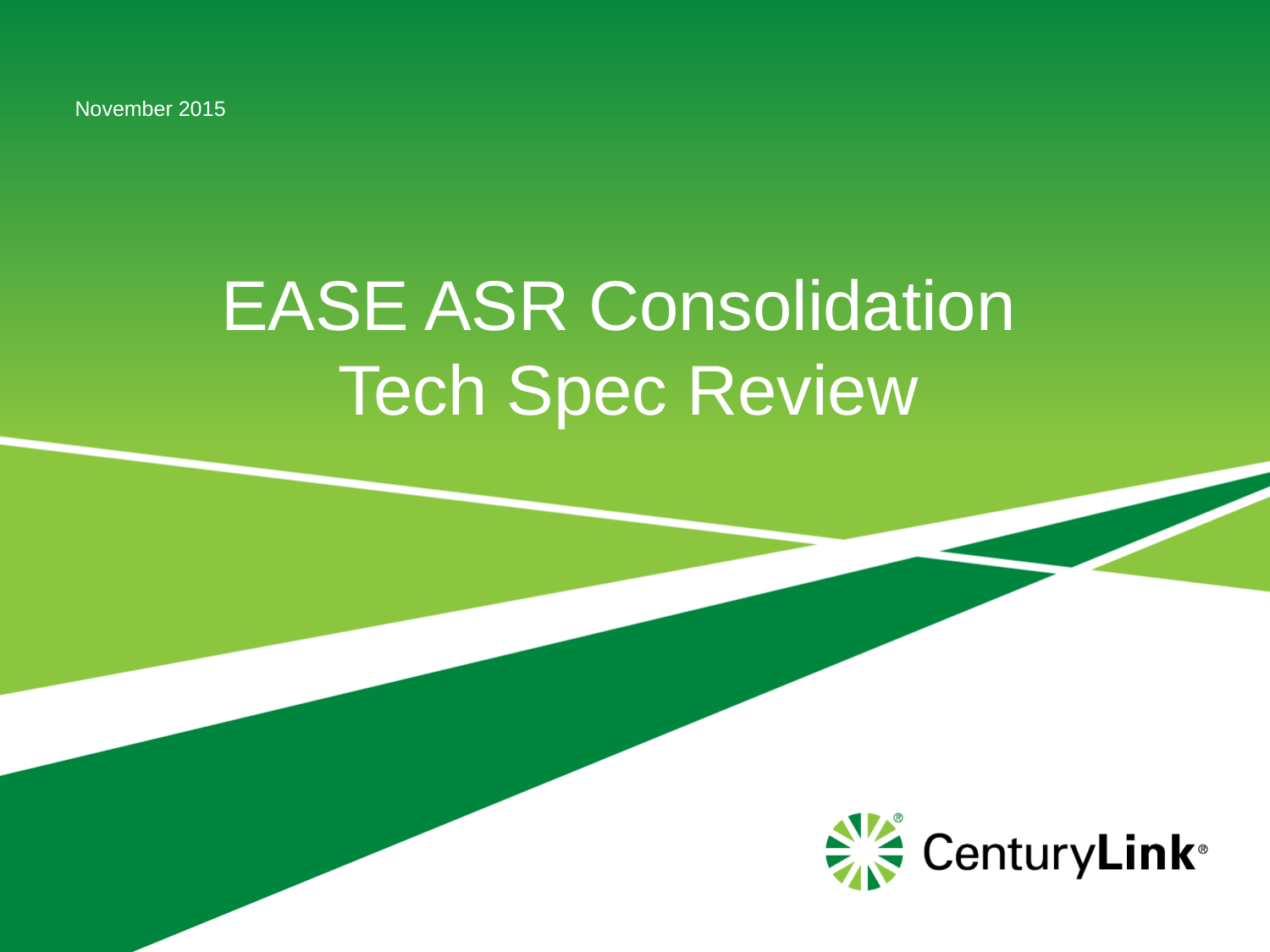

November 2015
# EASE ASR Consolidation Tech Spec Review